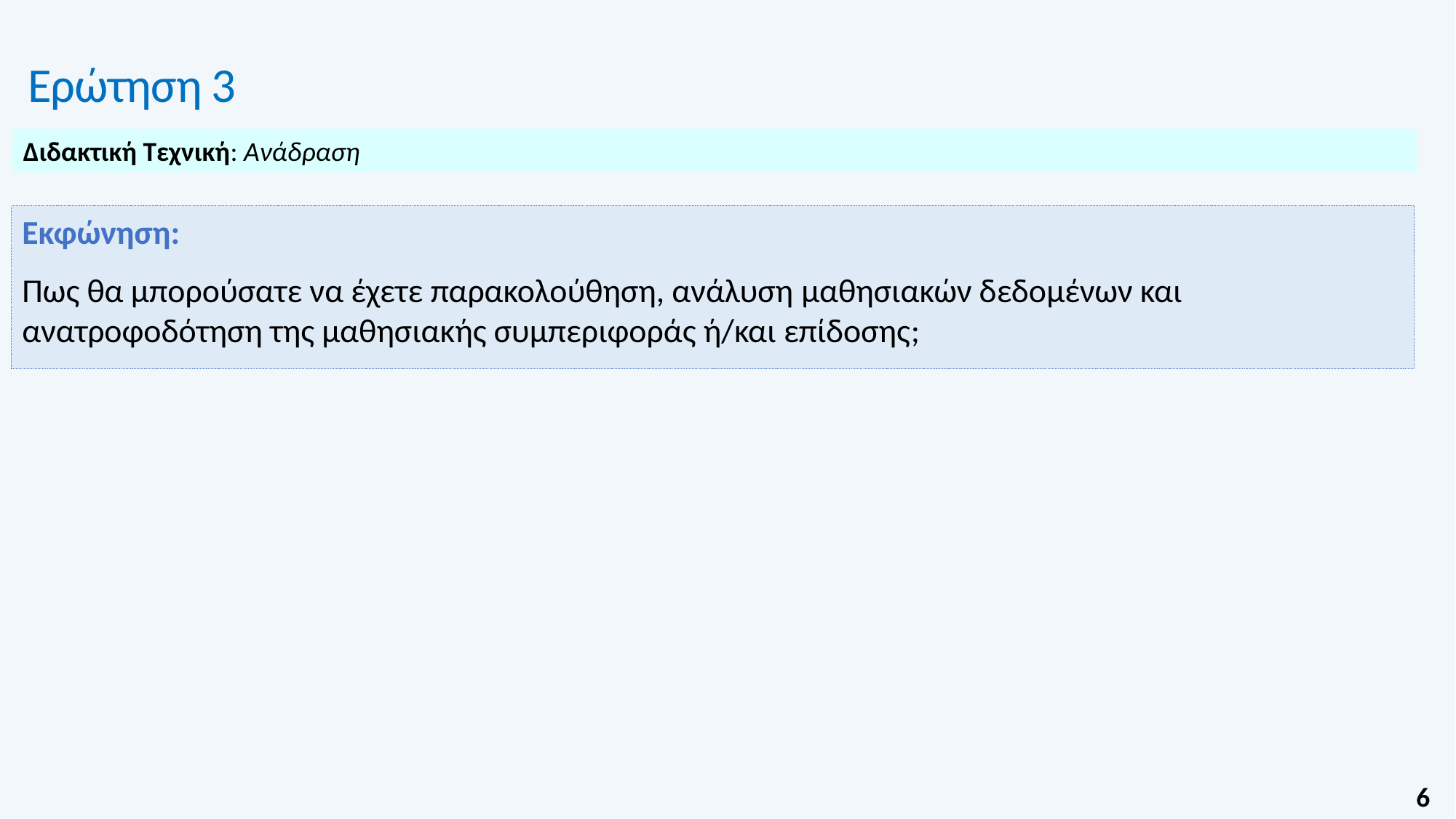

# Ερώτηση 3
Διδακτική Τεχνική: Ανάδραση
Εκφώνηση:
Πως θα μπορούσατε να έχετε παρακολούθηση, ανάλυση μαθησιακών δεδομένων και ανατροφοδότηση της μαθησιακής συμπεριφοράς ή/και επίδοσης;
6